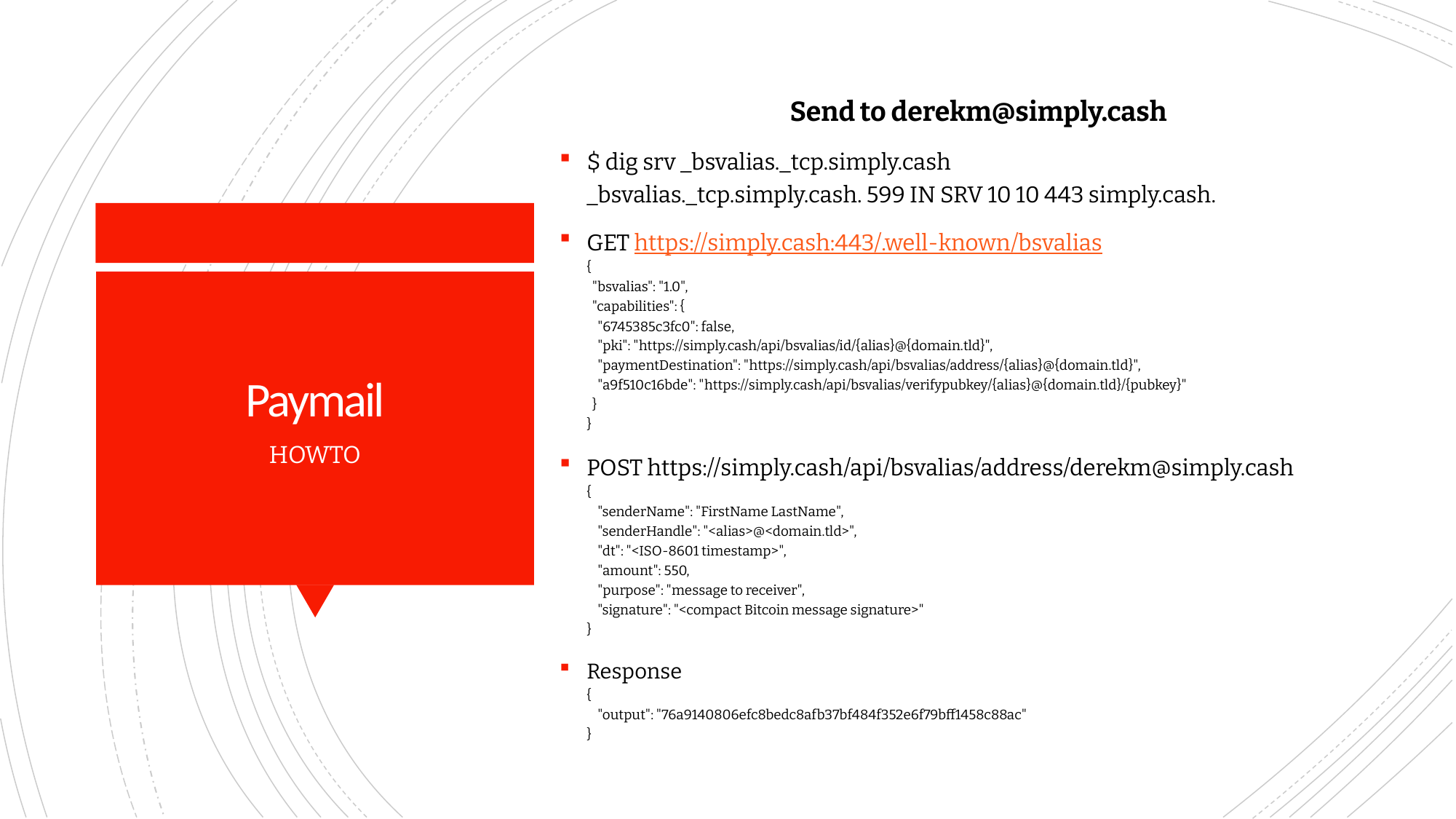

Send to derekm@simply.cash
$ dig srv _bsvalias._tcp.simply.cash
_bsvalias._tcp.simply.cash. 599 IN SRV 10 10 443 simply.cash.
GET https://simply.cash:443/.well-known/bsvalias
{
  "bsvalias": "1.0",
  "capabilities": {
    "6745385c3fc0": false,
    "pki": "https://simply.cash/api/bsvalias/id/{alias}@{domain.tld}",
    "paymentDestination": "https://simply.cash/api/bsvalias/address/{alias}@{domain.tld}",
    "a9f510c16bde": "https://simply.cash/api/bsvalias/verifypubkey/{alias}@{domain.tld}/{pubkey}"
  }
}
POST https://simply.cash/api/bsvalias/address/derekm@simply.cash
{
    "senderName": "FirstName LastName",
    "senderHandle": "<alias>@<domain.tld>",
    "dt": "<ISO-8601 timestamp>",
    "amount": 550,
    "purpose": "message to receiver",
    "signature": "<compact Bitcoin message signature>"
}
Response
{
    "output": "76a9140806efc8bedc8afb37bf484f352e6f79bff1458c88ac"
}
# Paymail
HOWTO